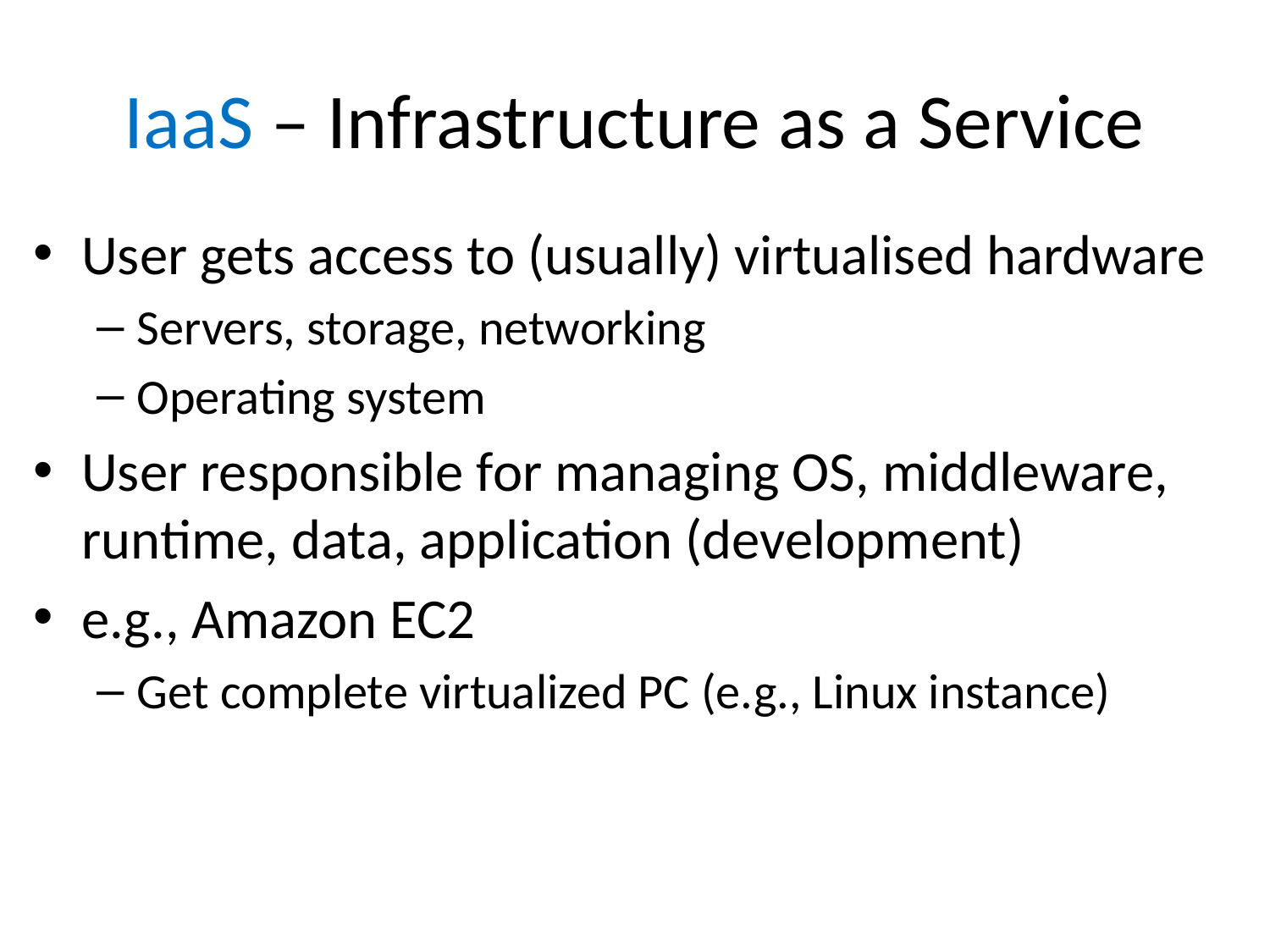

IaaS – Infrastructure as a Service
User gets access to (usually) virtualised hardware
Servers, storage, networking
Operating system
User responsible for managing OS, middleware, runtime, data, application (development)
e.g., Amazon EC2
Get complete virtualized PC (e.g., Linux instance)